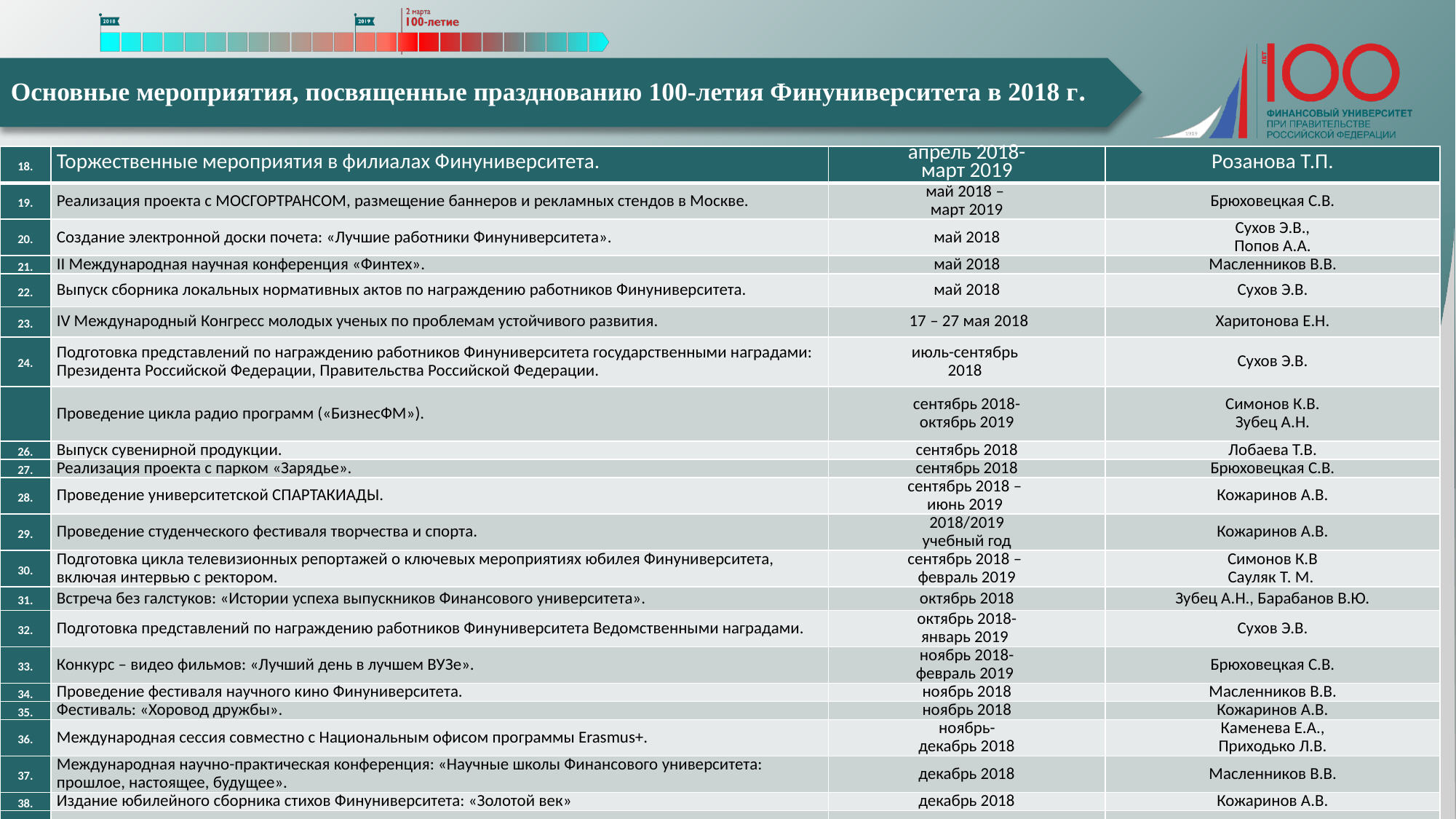

# Основные мероприятия, посвященные празднованию 100-летия Финуниверситета в 2018 г.
| 18. | Торжественные мероприятия в филиалах Финуниверситета. | апрель 2018- март 2019 | Розанова Т.П. |
| --- | --- | --- | --- |
| 19. | Реализация проекта с МОСГОРТРАНСОМ, размещение баннеров и рекламных стендов в Москве. | май 2018 – март 2019 | Брюховецкая С.В. |
| 20. | Создание электронной доски почета: «Лучшие работники Финуниверситета». | май 2018 | Сухов Э.В., Попов А.А. |
| 21. | II Международная научная конференция «Финтех». | май 2018 | Масленников В.В. |
| 22. | Выпуск сборника локальных нормативных актов по награждению работников Финуниверситета. | май 2018 | Сухов Э.В. |
| 23. | IV Международный Конгресс молодых ученых по проблемам устойчивого развития. | 17 – 27 мая 2018 | Харитонова Е.Н. |
| 24. | Подготовка представлений по награждению работников Финуниверситета государственными наградами: Президента Российской Федерации, Правительства Российской Федерации. | июль-сентябрь 2018 | Сухов Э.В. |
| 25. | Проведение цикла радио программ («БизнесФМ»). | сентябрь 2018- октябрь 2019 | Симонов К.В. Зубец А.Н. |
| 26. | Выпуск сувенирной продукции. | сентябрь 2018 | Лобаева Т.В. |
| 27. | Реализация проекта с парком «Зарядье». | сентябрь 2018 | Брюховецкая С.В. |
| 28. | Проведение университетской СПАРТАКИАДЫ. | сентябрь 2018 – июнь 2019 | Кожаринов А.В. |
| 29. | Проведение студенческого фестиваля творчества и спорта. | 2018/2019 учебный год | Кожаринов А.В. |
| 30. | Подготовка цикла телевизионных репортажей о ключевых мероприятиях юбилея Финуниверситета, включая интервью с ректором. | сентябрь 2018 – февраль 2019 | Симонов К.В Сауляк Т. М. |
| 31. | Встреча без галстуков: «Истории успеха выпускников Финансового университета». | октябрь 2018 | Зубец А.Н., Барабанов В.Ю. |
| 32. | Подготовка представлений по награждению работников Финуниверситета Ведомственными наградами. | октябрь 2018- январь 2019 | Сухов Э.В. |
| 33. | Конкурс – видео фильмов: «Лучший день в лучшем ВУЗе». | ноябрь 2018- февраль 2019 | Брюховецкая С.В. |
| 34. | Проведение фестиваля научного кино Финуниверситета. | ноябрь 2018 | Масленников В.В. |
| 35. | Фестиваль: «Хоровод дружбы». | ноябрь 2018 | Кожаринов А.В. |
| 36. | Международная сессия совместно с Национальным офисом программы Erasmus+. | ноябрь- декабрь 2018 | Каменева Е.А., Приходько Л.В. |
| 37. | Международная научно-практическая конференция: «Научные школы Финансового университета: прошлое, настоящее, будущее». | декабрь 2018 | Масленников В.В. |
| 38. | Издание юбилейного сборника стихов Финуниверситета: «Золотой век» | декабрь 2018 | Кожаринов А.В. |
| 39. | Конкурсные мероприятия: лучший научный вклад факультета, лучший научный вклад кафедры/департамента, лучшее научное мероприятие, лучшее научное подразделение). | декабрь 2018- февраль 2019 | Масленников В.В. |